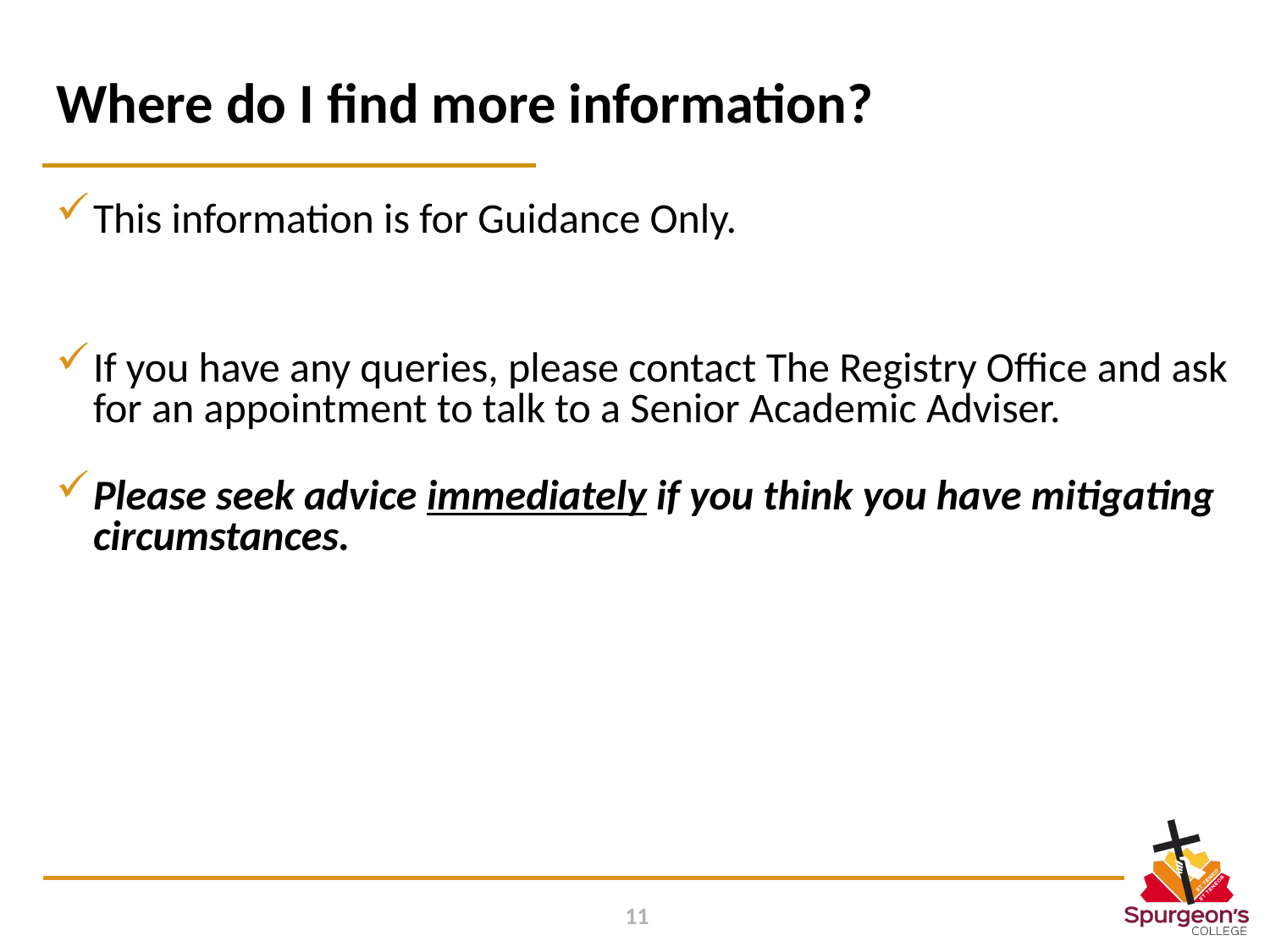

# Where do I find more information?
This information is for Guidance Only.

If you have any queries, please contact The Registry Office and ask for an appointment to talk to a Senior Academic Adviser.

Please seek advice immediately if you think you have mitigating circumstances.

11